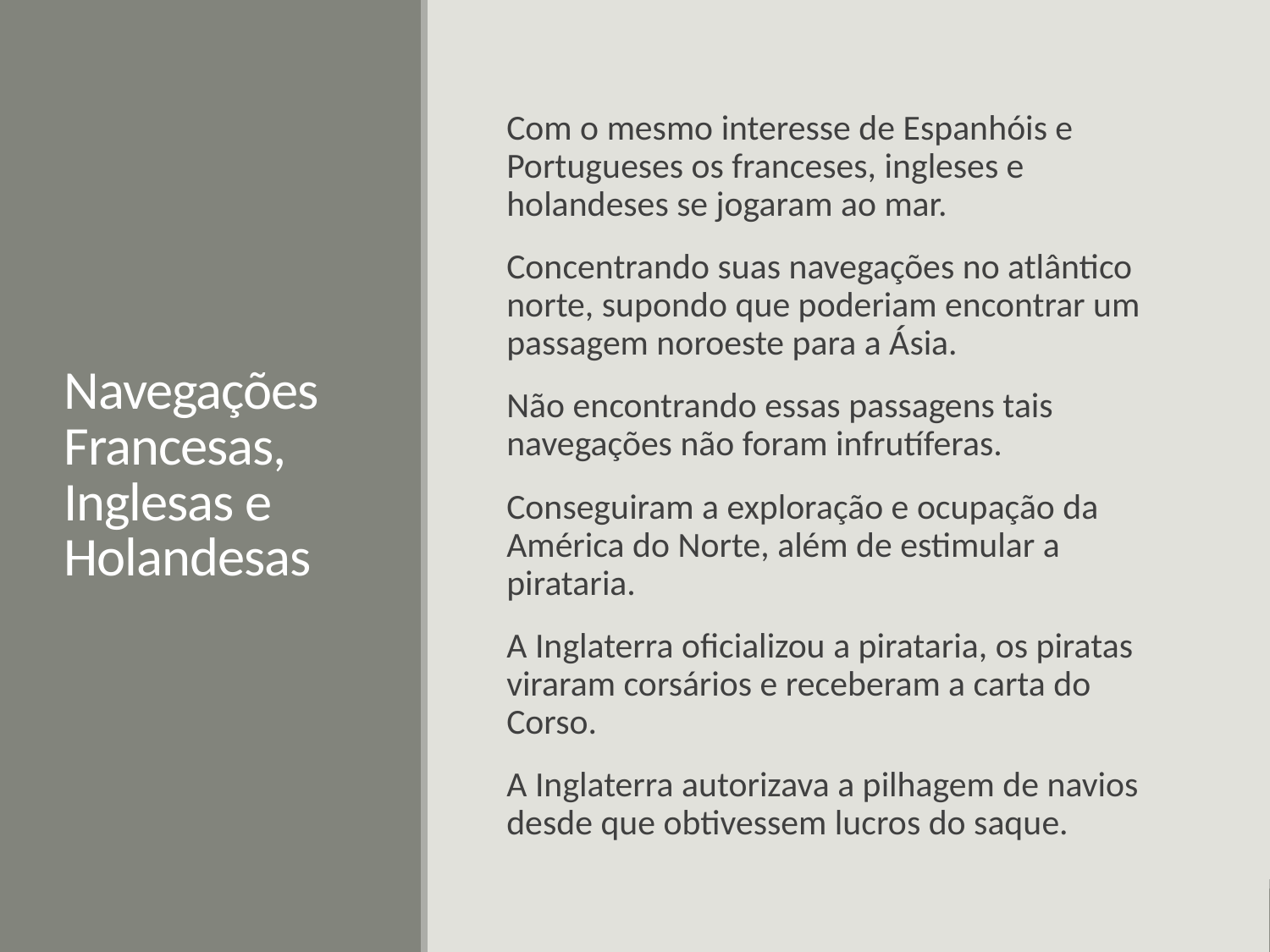

# Navegações Francesas, Inglesas e Holandesas
Com o mesmo interesse de Espanhóis e Portugueses os franceses, ingleses e holandeses se jogaram ao mar.
Concentrando suas navegações no atlântico norte, supondo que poderiam encontrar um passagem noroeste para a Ásia.
Não encontrando essas passagens tais navegações não foram infrutíferas.
Conseguiram a exploração e ocupação da América do Norte, além de estimular a pirataria.
A Inglaterra oficializou a pirataria, os piratas viraram corsários e receberam a carta do Corso.
A Inglaterra autorizava a pilhagem de navios desde que obtivessem lucros do saque.